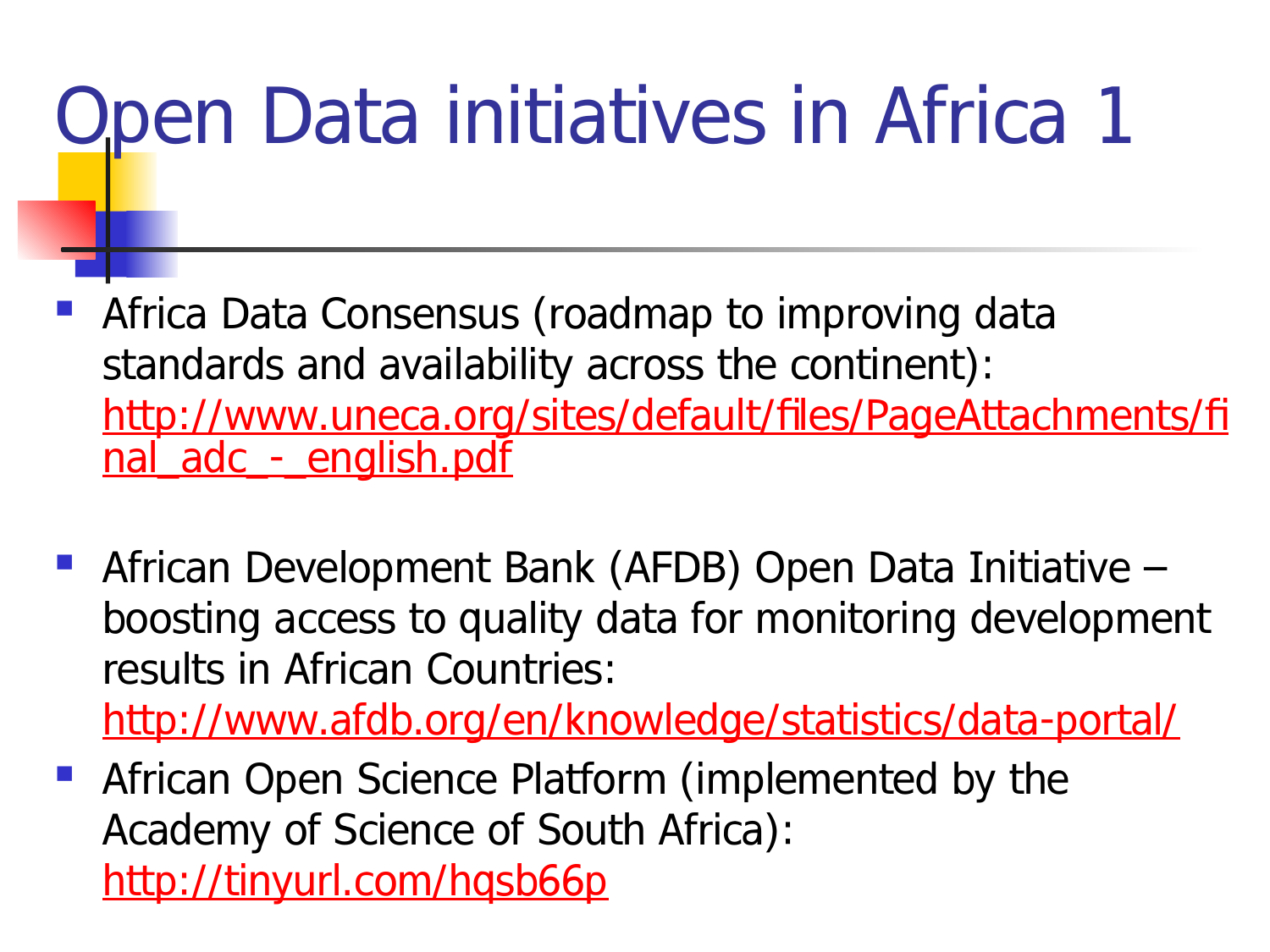

# Open Data initiatives in Africa 1
Africa Data Consensus (roadmap to improving data standards and availability across the continent): http://www.uneca.org/sites/default/files/PageAttachments/final_adc_-_english.pdf
African Development Bank (AFDB) Open Data Initiative – boosting access to quality data for monitoring development results in African Countries: http://www.afdb.org/en/knowledge/statistics/data-portal/
African Open Science Platform (implemented by the Academy of Science of South Africa): http://tinyurl.com/hqsb66p